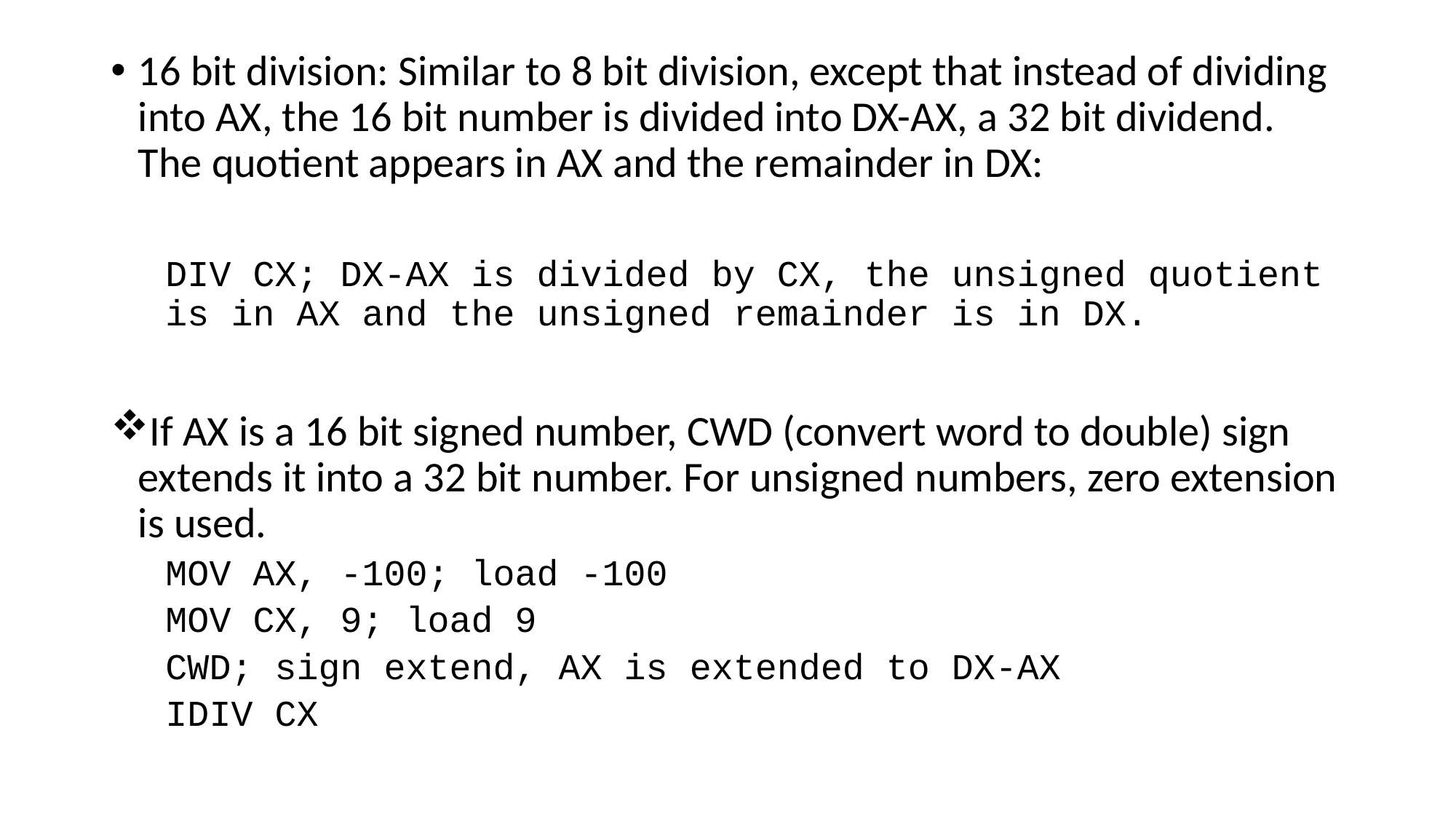

16 bit division: Similar to 8 bit division, except that instead of dividing into AX, the 16 bit number is divided into DX-AX, a 32 bit dividend. The quotient appears in AX and the remainder in DX:

DIV CX; DX-AX is divided by CX, the unsigned quotient is in AX and the unsigned remainder is in DX.

If AX is a 16 bit signed number, CWD (convert word to double) sign extends it into a 32 bit number. For unsigned numbers, zero extension is used.
MOV AX, -100; load -100
MOV CX, 9; load 9
CWD; sign extend, AX is extended to DX-AX
IDIV CX